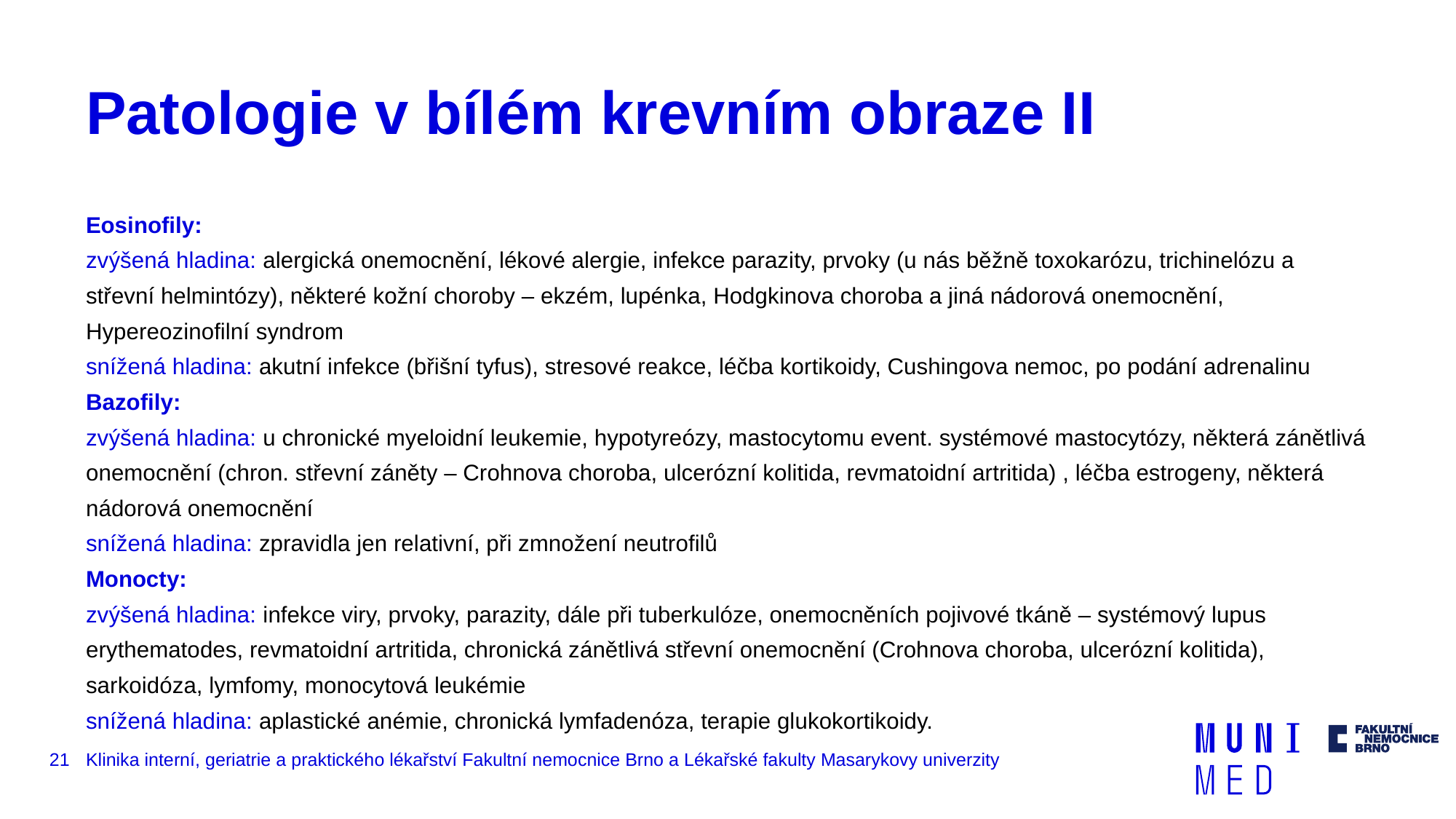

# Patologie v bílém krevním obraze II
Eosinofily:
zvýšená hladina: alergická onemocnění, lékové alergie, infekce parazity, prvoky (u nás běžně toxokarózu, trichinelózu a střevní helmintózy), některé kožní choroby – ekzém, lupénka, Hodgkinova choroba a jiná nádorová onemocnění, Hypereozinofilní syndrom
snížená hladina: akutní infekce (břišní tyfus), stresové reakce, léčba kortikoidy, Cushingova nemoc, po podání adrenalinu
Bazofily:
zvýšená hladina: u chronické myeloidní leukemie, hypotyreózy, mastocytomu event. systémové mastocytózy, některá zánětlivá onemocnění (chron. střevní záněty – Crohnova choroba, ulcerózní kolitida, revmatoidní artritida) , léčba estrogeny, některá nádorová onemocnění
snížená hladina: zpravidla jen relativní, při zmnožení neutrofilů
Monocty:
zvýšená hladina: infekce viry, prvoky, parazity, dále při tuberkulóze, onemocněních pojivové tkáně – systémový lupus erythematodes, revmatoidní artritida, chronická zánětlivá střevní onemocnění (Crohnova choroba, ulcerózní kolitida), sarkoidóza, lymfomy, monocytová leukémie
snížená hladina: aplastické anémie, chronická lymfadenóza, terapie glukokortikoidy.

21
Klinika interní, geriatrie a praktického lékařství Fakultní nemocnice Brno a Lékařské fakulty Masarykovy univerzity